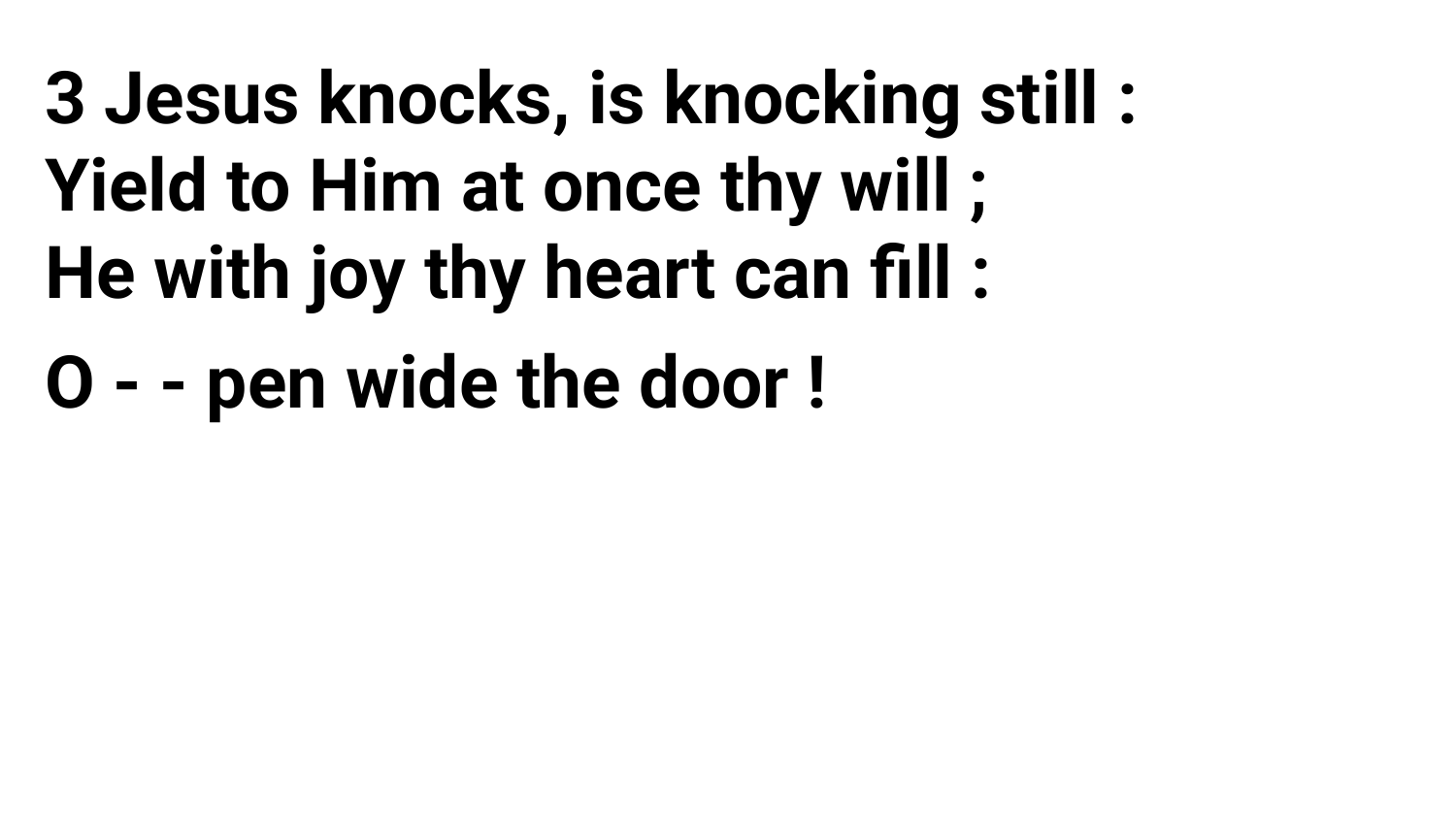

3 Jesus knocks, is knocking still :
Yield to Him at once thy will ;
He with joy thy heart can fill :
O - - pen wide the door !